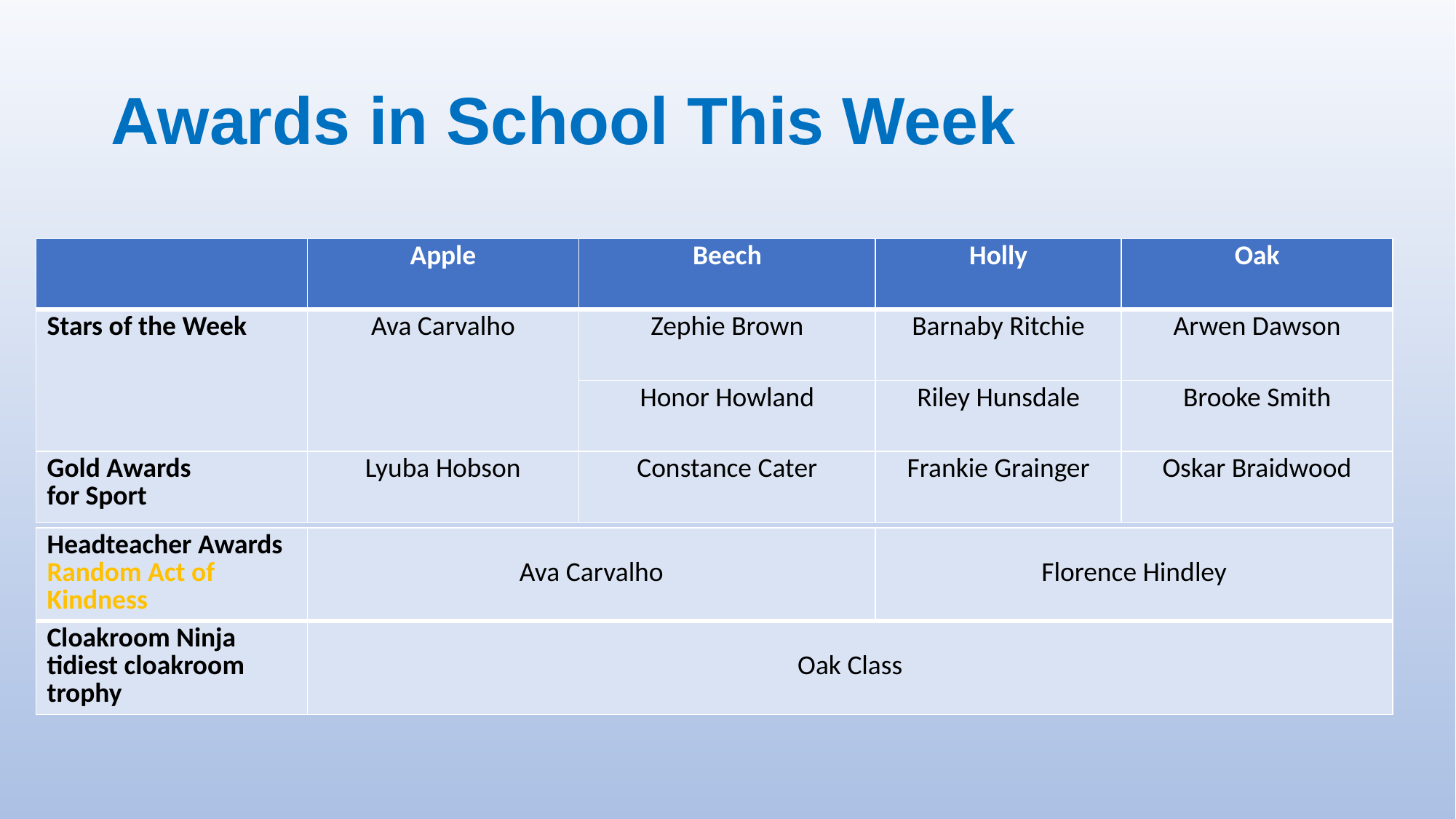

# Awards in School This Week
|  | Apple | Beech | Holly | Oak |
| --- | --- | --- | --- | --- |
| Stars of the Week | Ava Carvalho | Zephie Brown | Barnaby Ritchie | Arwen Dawson |
|  |  | Honor Howland | Riley Hunsdale | Brooke Smith |
| Gold Awards for Sport | Lyuba Hobson | Constance Cater | Frankie Grainger | Oskar Braidwood |
| Headteacher Awards Random Act of Kindness | Ava Carvalho | Florence Hindley |
| --- | --- | --- |
| Cloakroom Ninja tidiest cloakroom trophy | Oak Class |  |